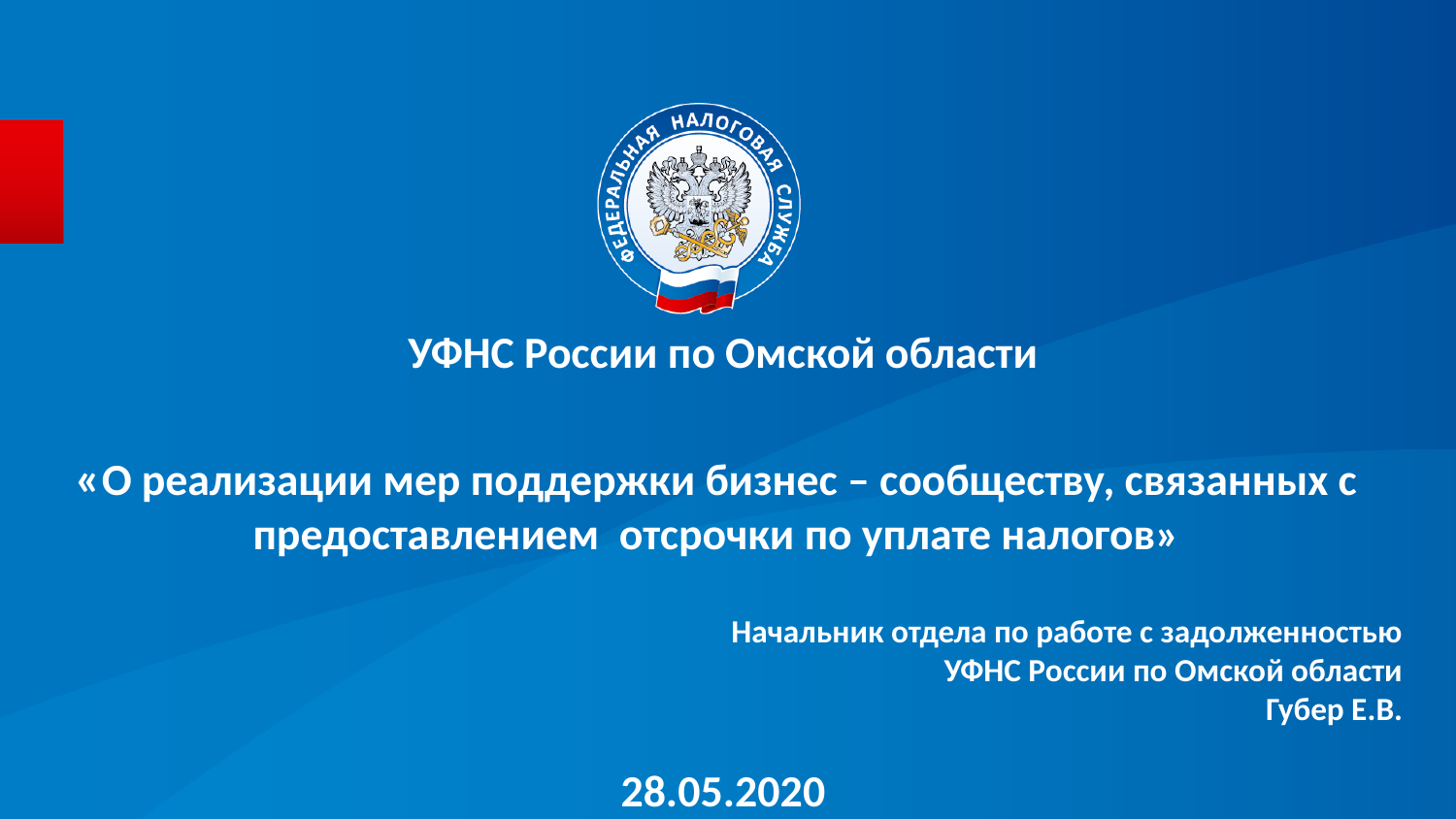

УФНС России по Омской области
# «О реализации мер поддержки бизнес – сообществу, связанных с предоставлением  отсрочки по уплате налогов»
				 Начальник отдела по работе с задолженностью
УФНС России по Омской области
Губер Е.В.

28.05.2020